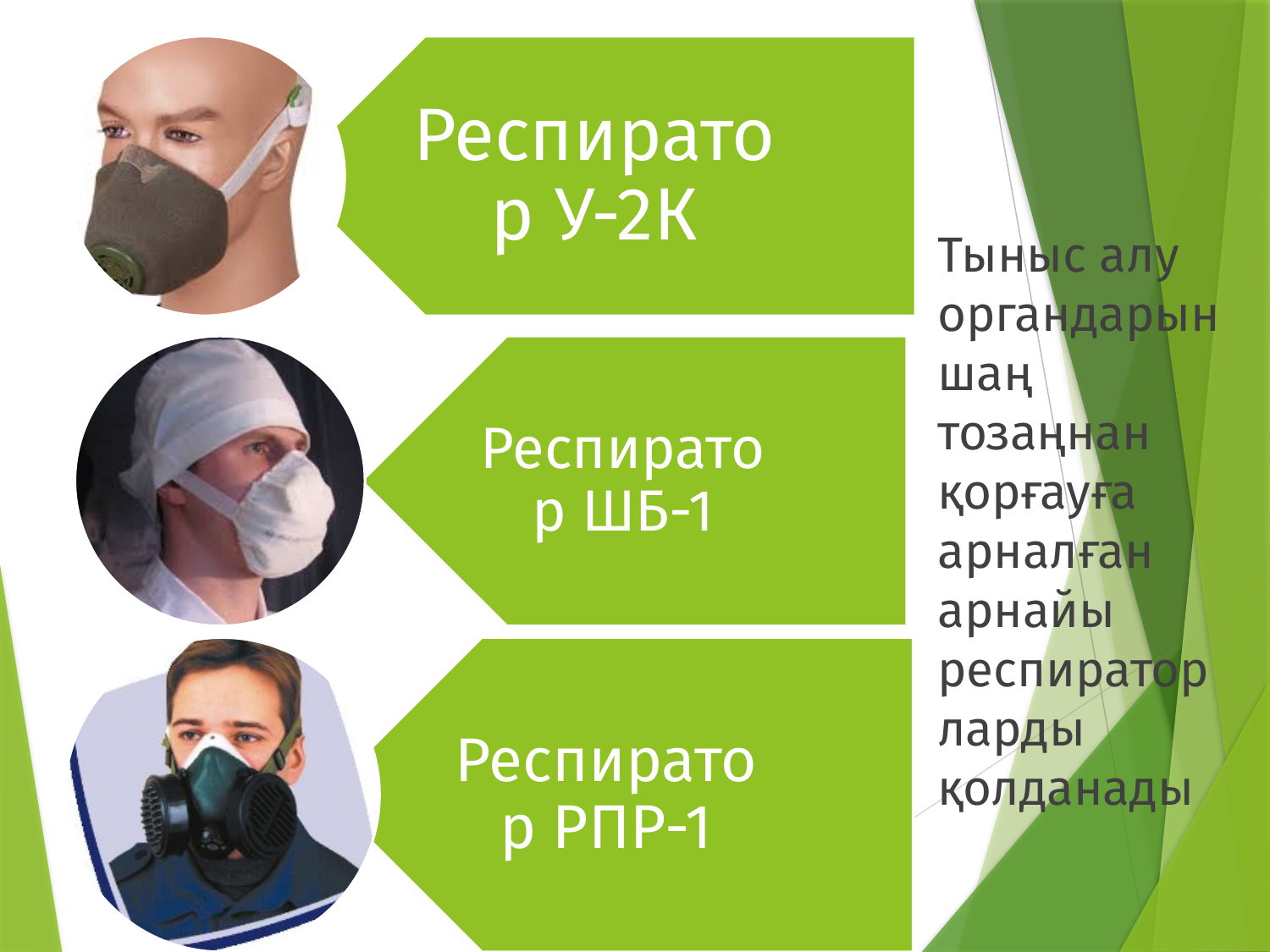

Респиратор У-2К
Тыныс алу органдарын шаң тозаңнан  қорғауға арналған арнайы респираторларды қолданады
Респиратор ШБ-1
Респиратор РПР-1